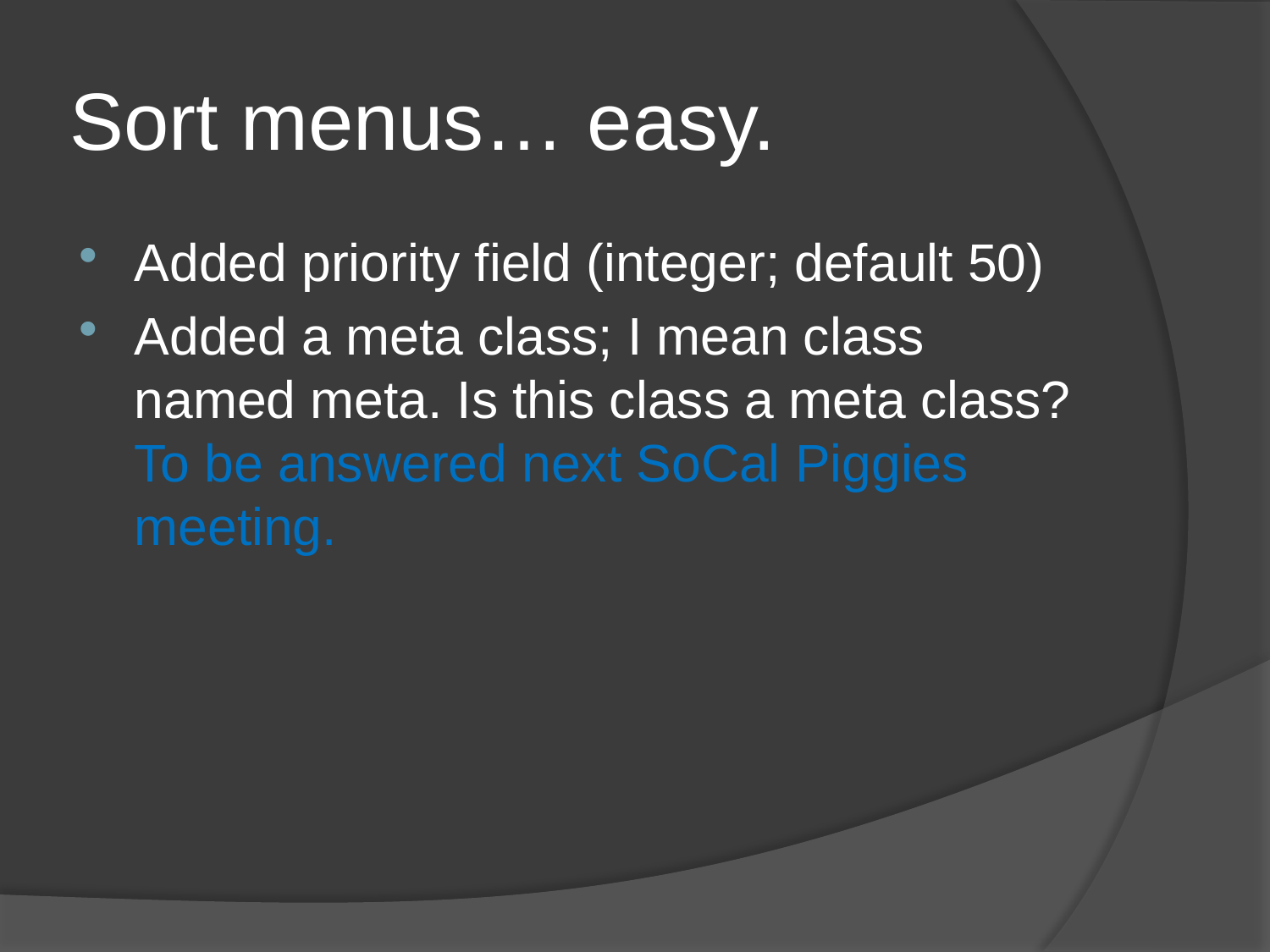

# Sort menus… easy.
Added priority field (integer; default 50)
Added a meta class; I mean class named meta. Is this class a meta class? To be answered next SoCal Piggies meeting.